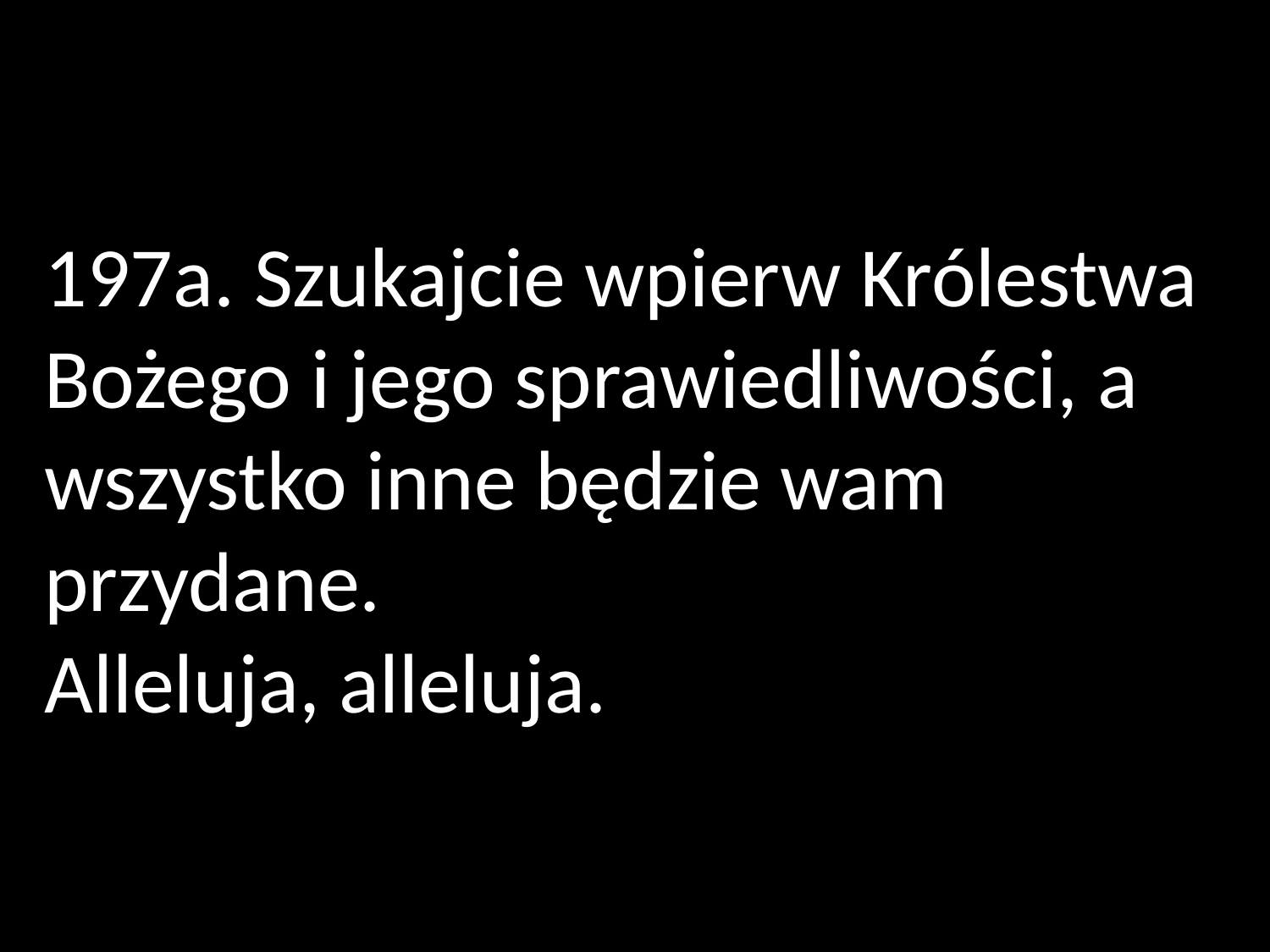

197a. Szukajcie wpierw Królestwa Bożego i jego sprawiedliwości, a wszystko inne będzie wam przydane.
Alleluja, alleluja.